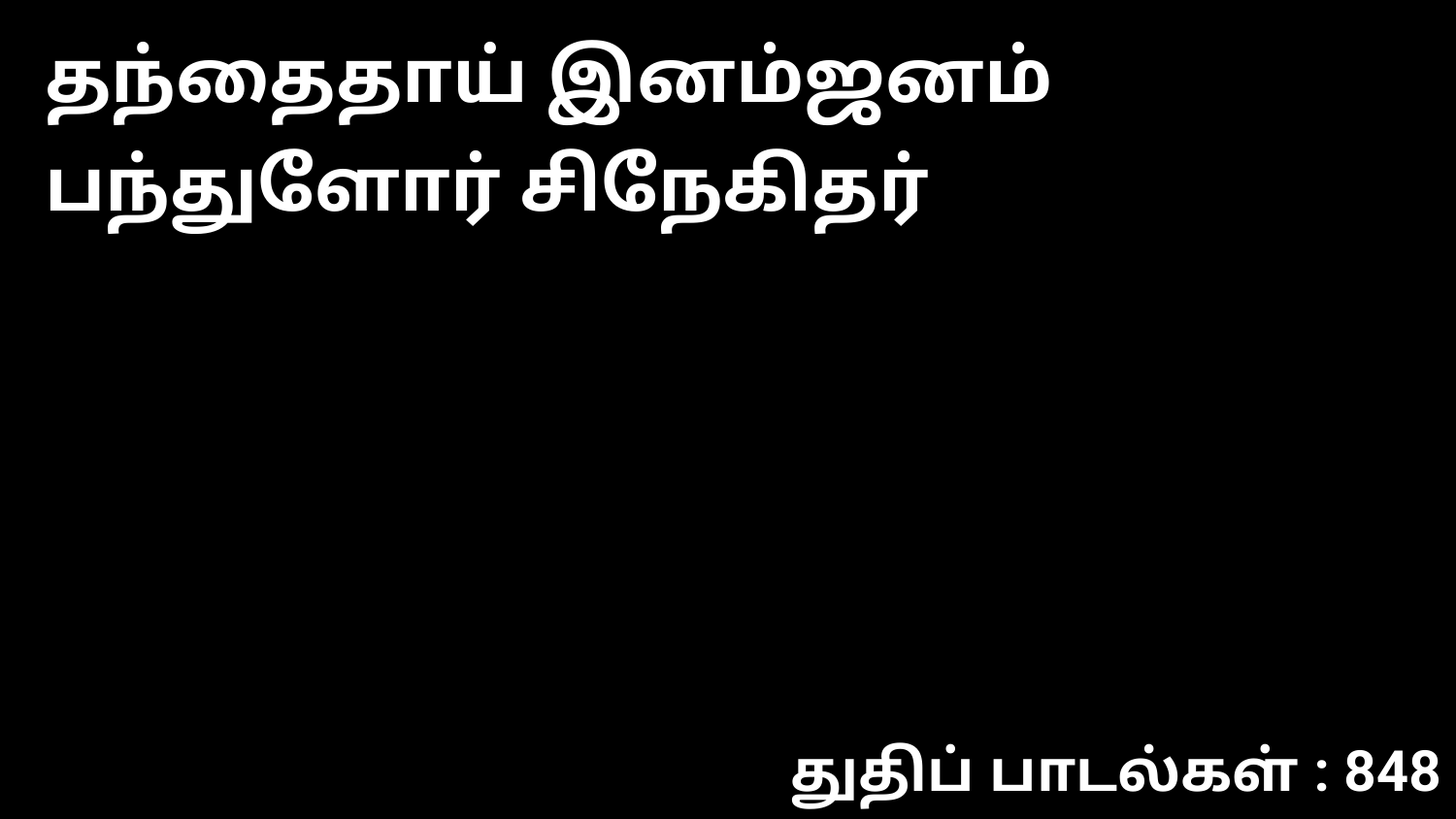

தந்தைதாய் இனம்ஜனம் பந்துளோர் சிநேகிதர்
துதிப் பாடல்கள் : 848